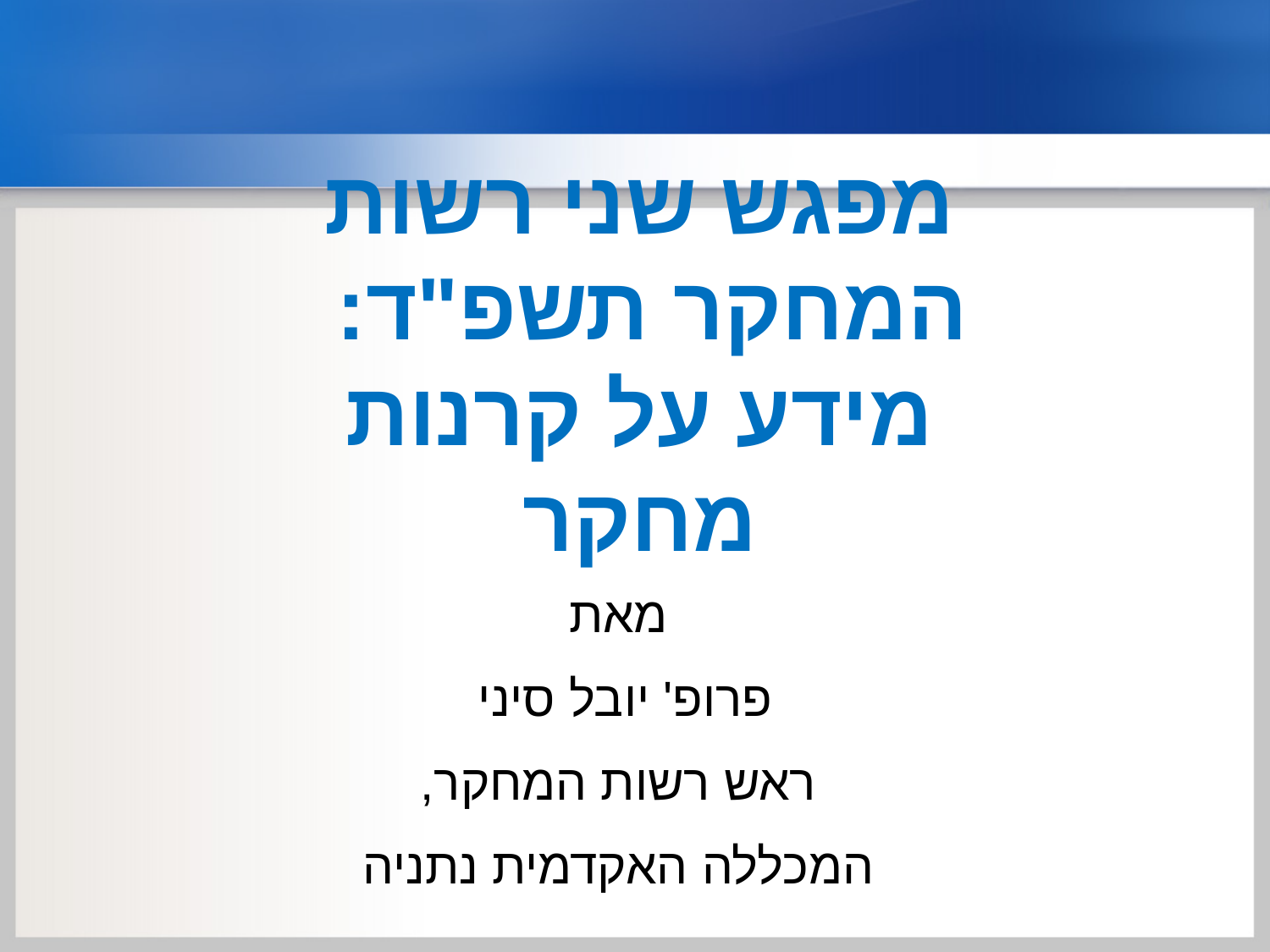

# מפגש שני רשות המחקר תשפ"ד: מידע על קרנות מחקר
מאת
פרופ' יובל סיני
ראש רשות המחקר,
המכללה האקדמית נתניה